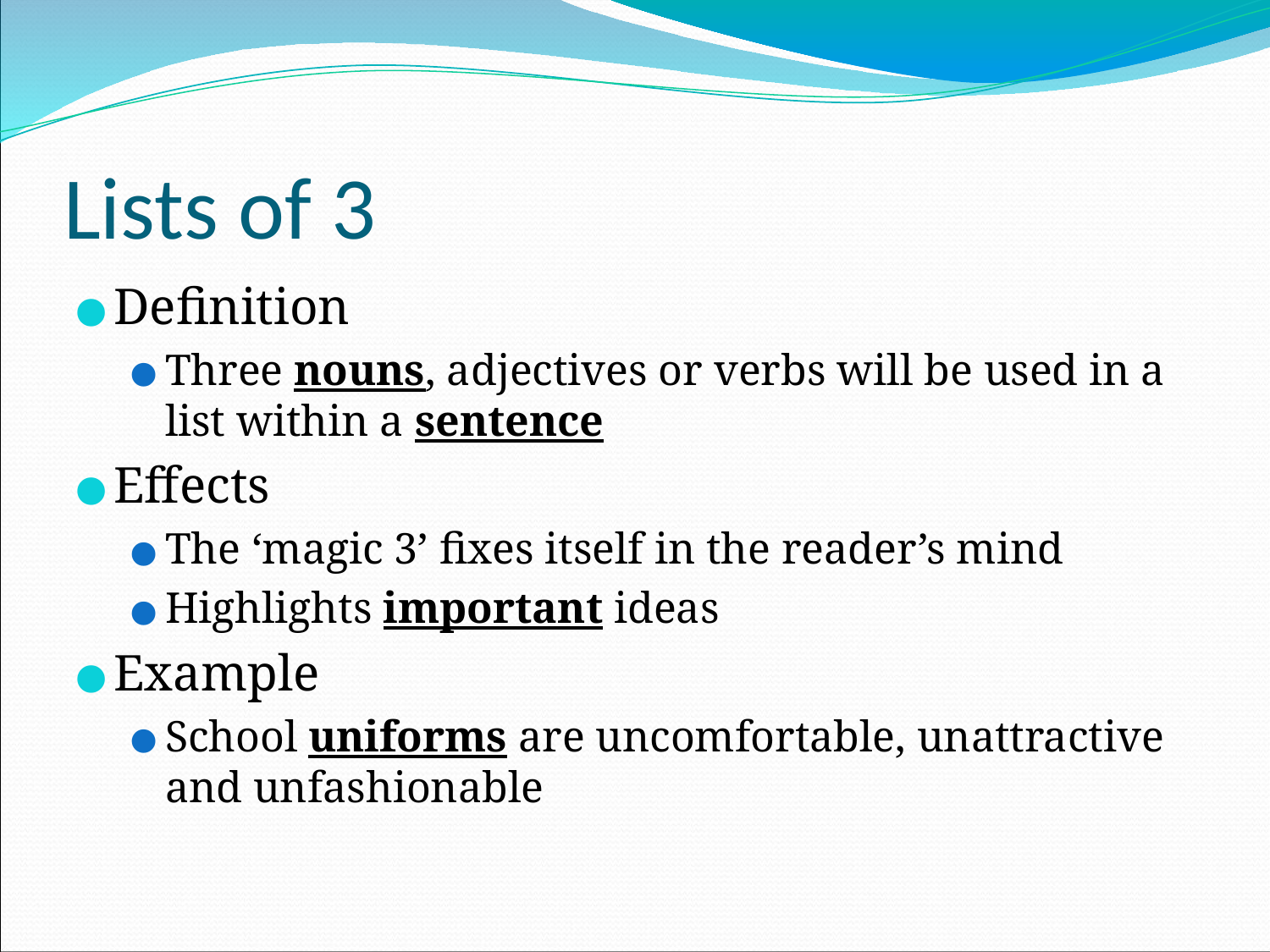

# Lists of 3
Definition
Three nouns, adjectives or verbs will be used in a list within a sentence
Effects
The ‘magic 3’ fixes itself in the reader’s mind
Highlights important ideas
Example
School uniforms are uncomfortable, unattractive and unfashionable